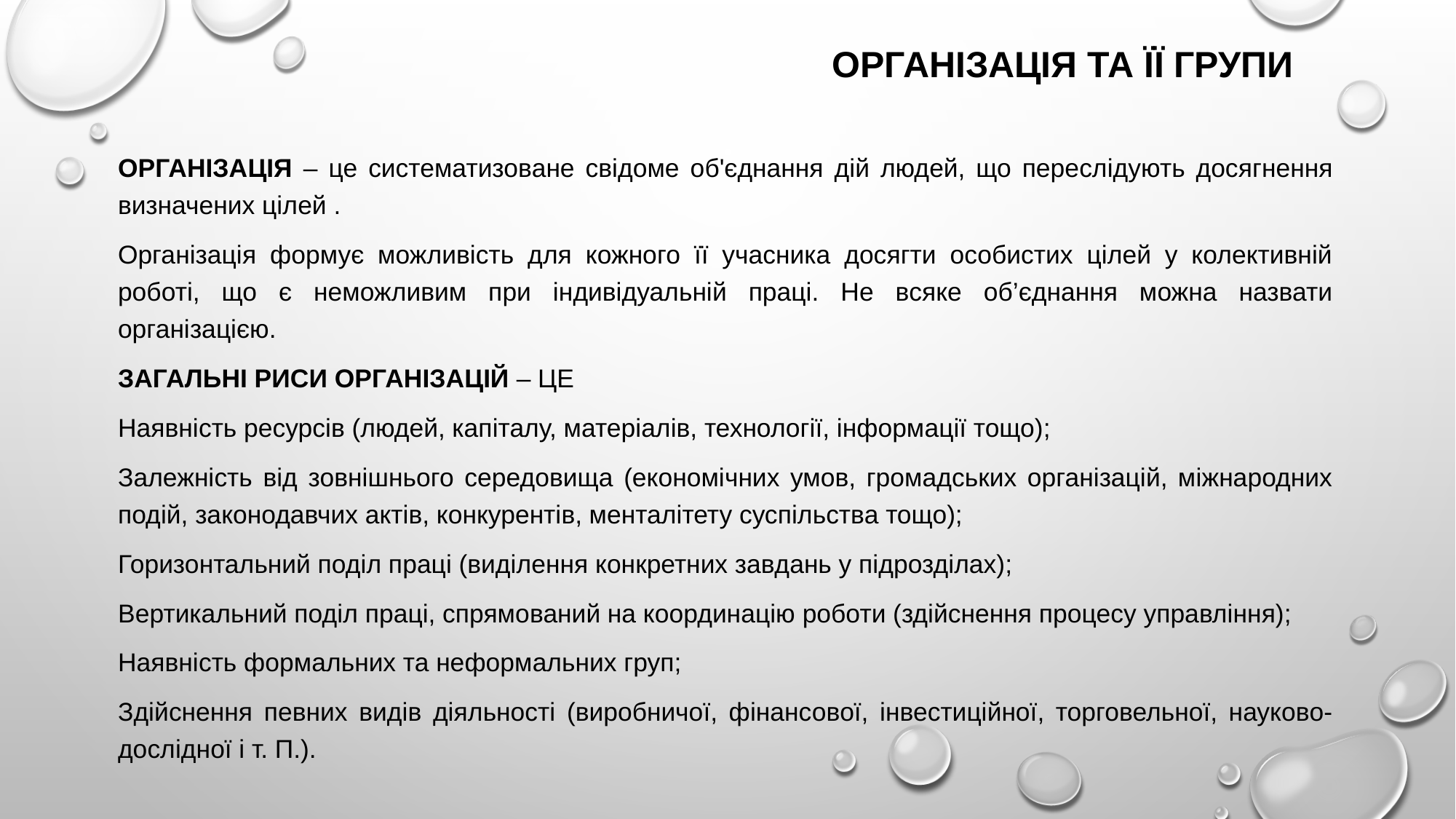

# Організація та її групи
Організація – це систематизоване свідоме об'єднання дій людей, що переслідують досягнення визначених цілей .
Організація формує можливість для кожного її учасника досягти особистих цілей у колективній роботі, що є неможливим при індивідуальній праці. Не всяке об’єднання можна назвати організацією.
Загальні риси організацій – це
Наявність ресурсів (людей, капіталу, матеріалів, технології, інформації тощо);
Залежність від зовнішнього середовища (економічних умов, громадських організацій, міжнародних подій, законодавчих актів, конкурентів, менталітету суспільства тощо);
Горизонтальний поділ праці (виділення конкретних завдань у підрозділах);
Вертикальний поділ праці, спрямований на координацію роботи (здійснення процесу управління);
Наявність формальних та неформальних груп;
Здійснення певних видів діяльності (виробничої, фінансової, інвестиційної, торговельної, науково-дослідної і т. П.).